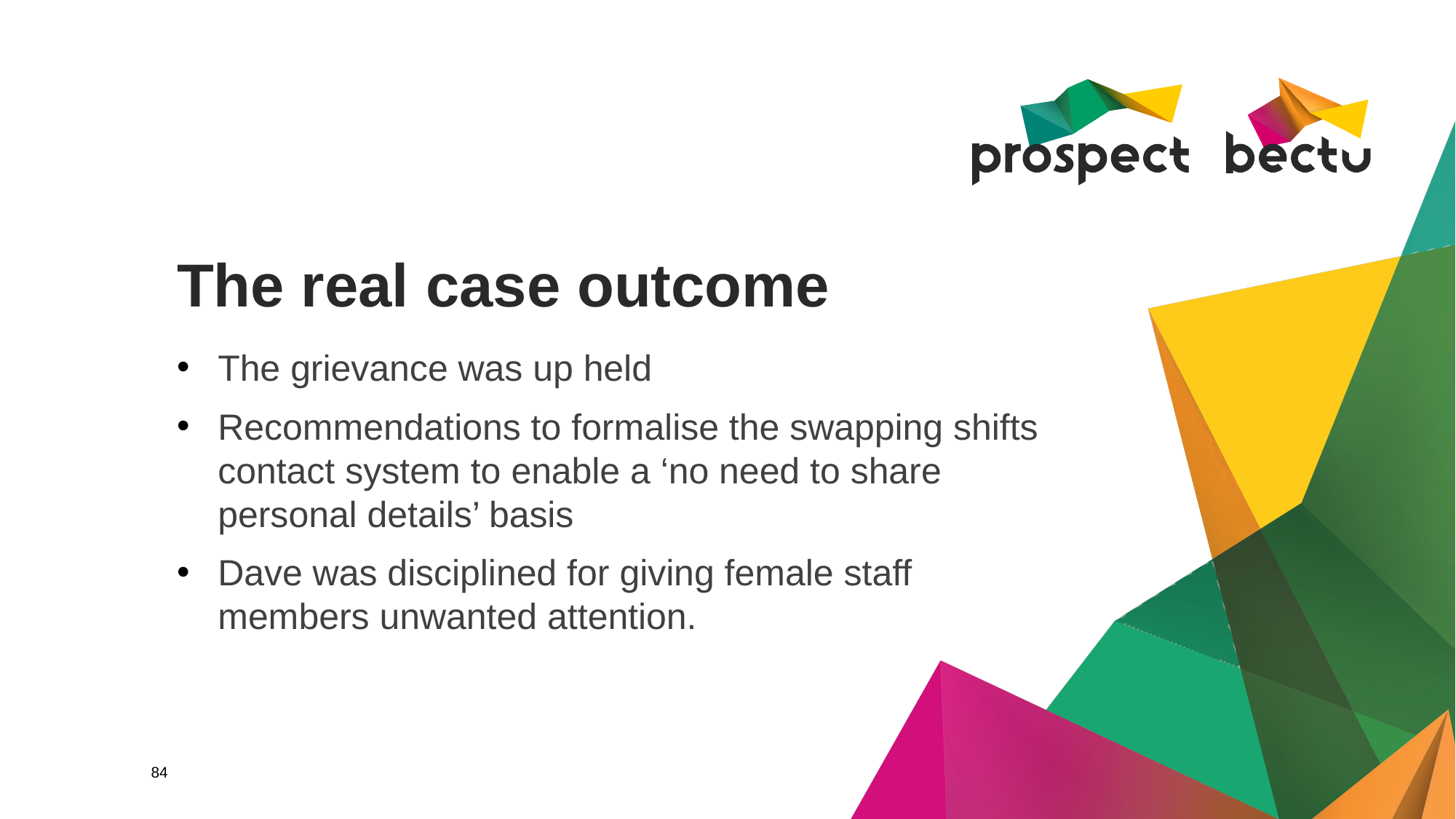

# The real case outcome
The grievance was up held
Recommendations to formalise the swapping shifts contact system to enable a ‘no need to share personal details’ basis
Dave was disciplined for giving female staff members unwanted attention.